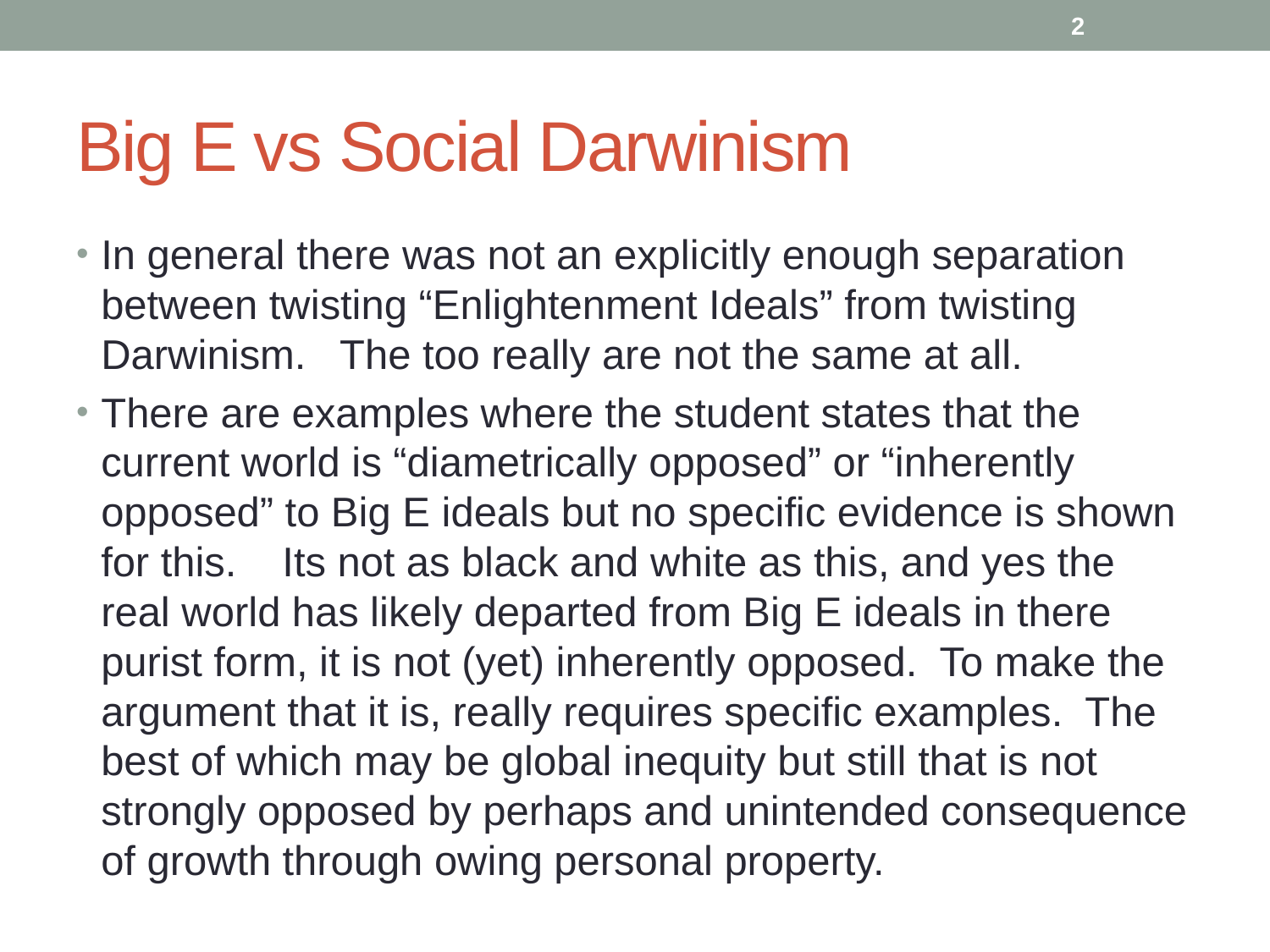

2
# Big E vs Social Darwinism
In general there was not an explicitly enough separation between twisting “Enlightenment Ideals” from twisting Darwinism.   The too really are not the same at all.
There are examples where the student states that the current world is “diametrically opposed” or “inherently opposed” to Big E ideals but no specific evidence is shown for this.    Its not as black and white as this, and yes the real world has likely departed from Big E ideals in there purist form, it is not (yet) inherently opposed.  To make the argument that it is, really requires specific examples.  The best of which may be global inequity but still that is not strongly opposed by perhaps and unintended consequence of growth through owing personal property.